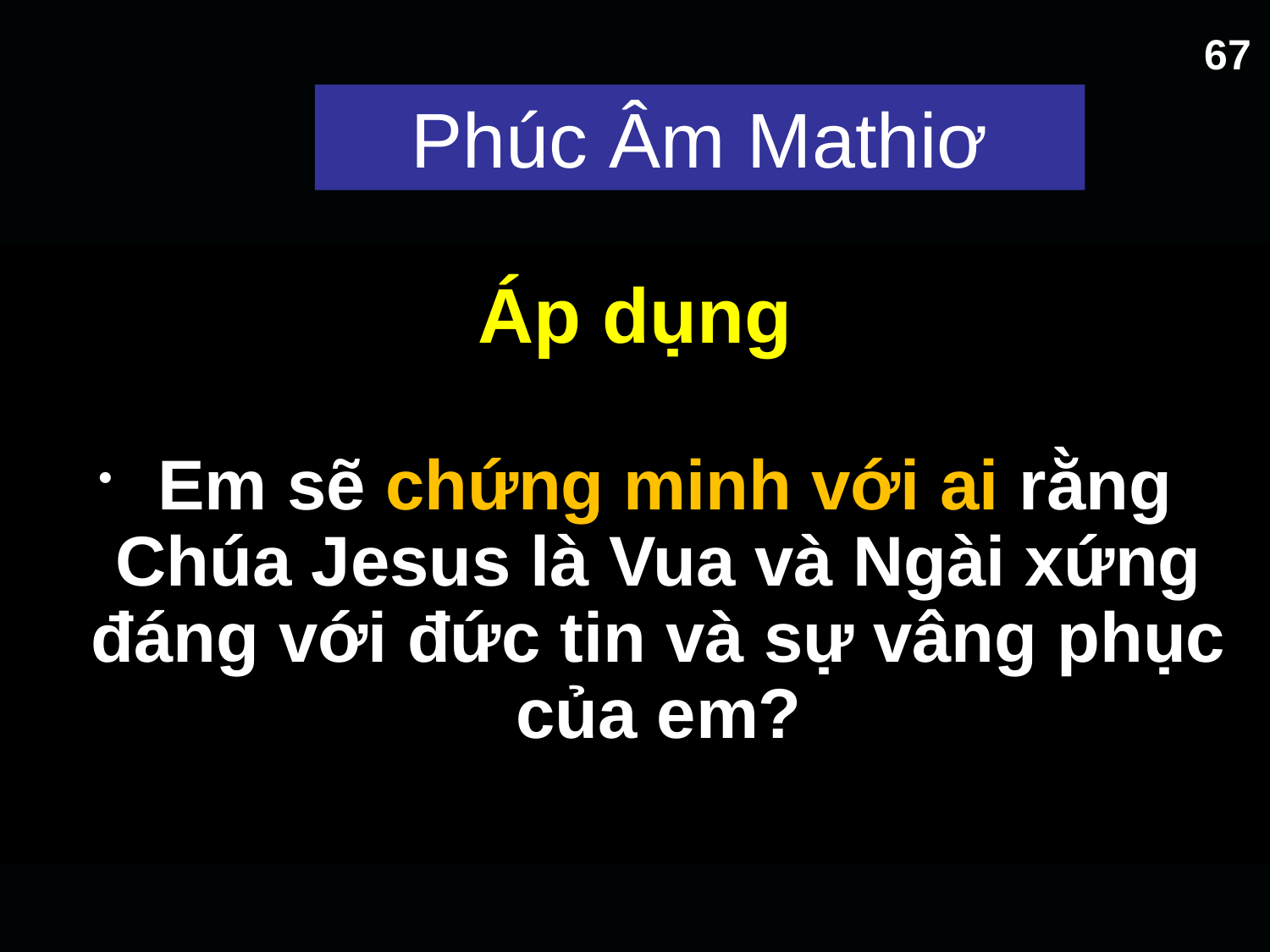

67
Phúc Âm Mathiơ
# Áp dụng

 Em sẽ chứng minh với ai rằng Chúa Jesus là Vua và Ngài xứng đáng với đức tin và sự vâng phục của em?